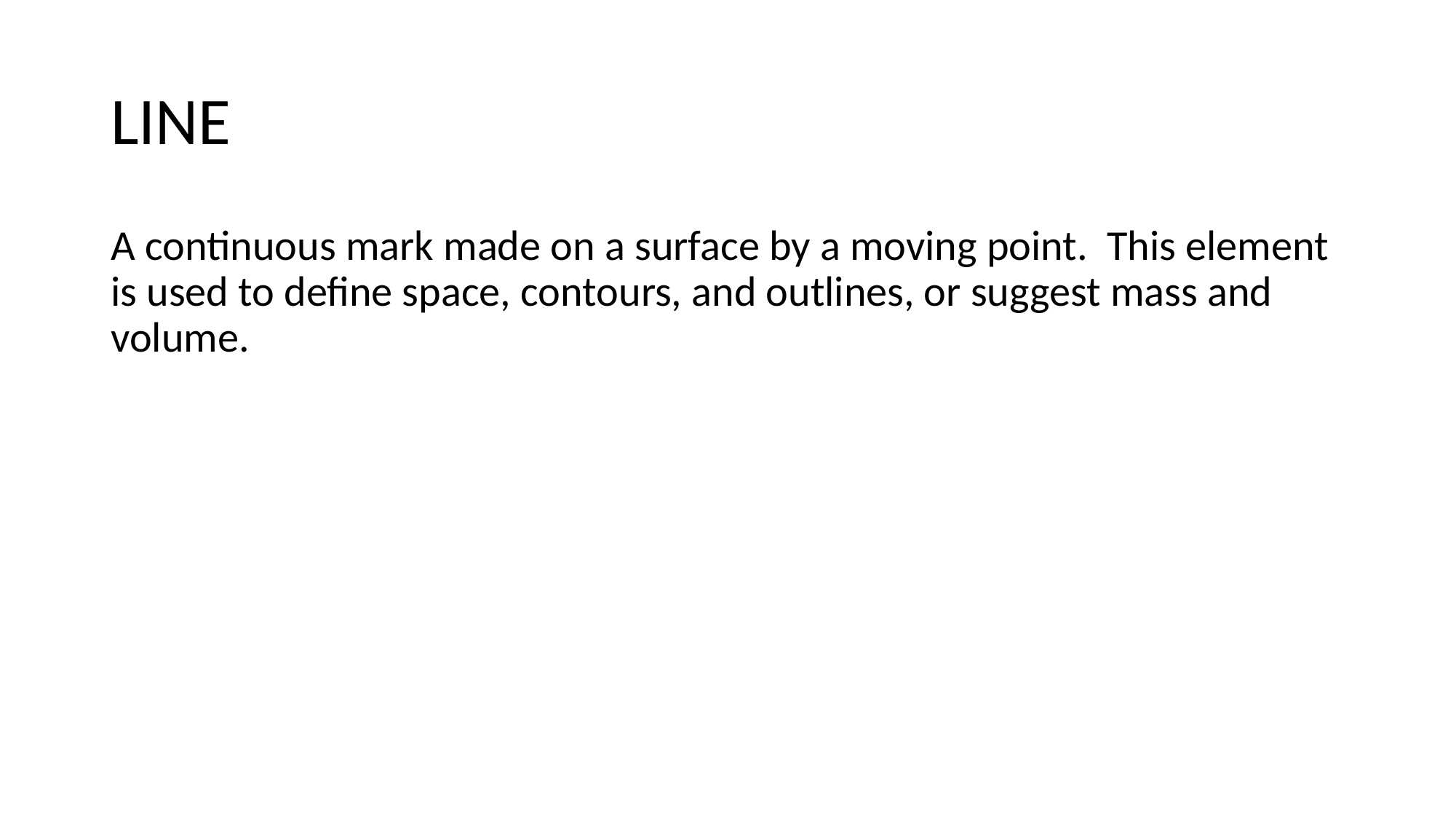

# LINE
A continuous mark made on a surface by a moving point.  This element is used to define space, contours, and outlines, or suggest mass and volume.